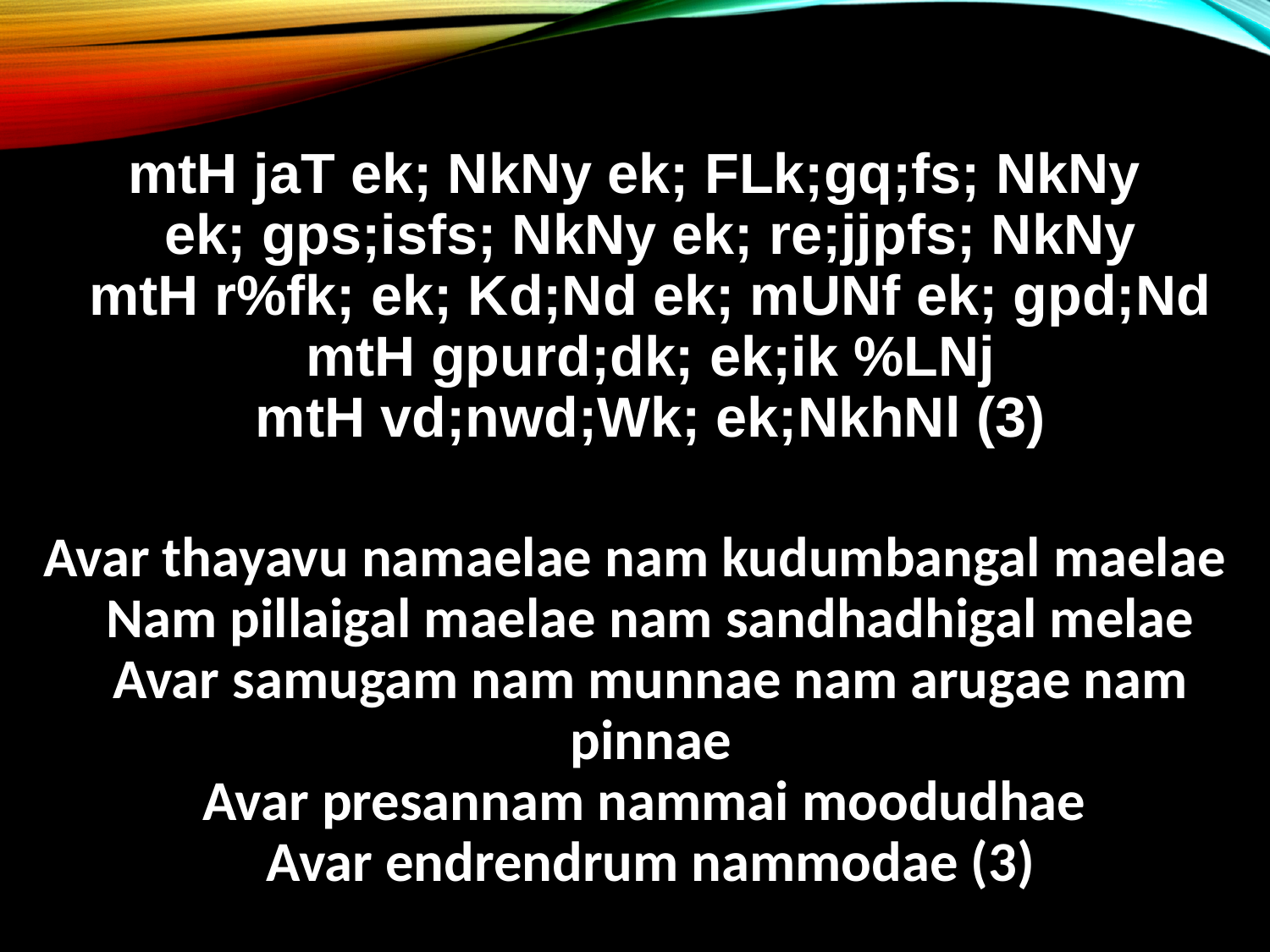

mtH jaT ek; NkNy ek; FLk;gq;fs; NkNy
ek; gps;isfs; NkNy ek; re;jjpfs; NkNy
mtH r%fk; ek; Kd;Nd ek; mUNf ek; gpd;Nd
mtH gpurd;dk; ek;ik %LNj
mtH vd;nwd;Wk; ek;NkhNl (3)
Avar thayavu namaelae nam kudumbangal maelae
Nam pillaigal maelae nam sandhadhigal melae
Avar samugam nam munnae nam arugae nam pinnae
Avar presannam nammai moodudhae
Avar endrendrum nammodae (3)